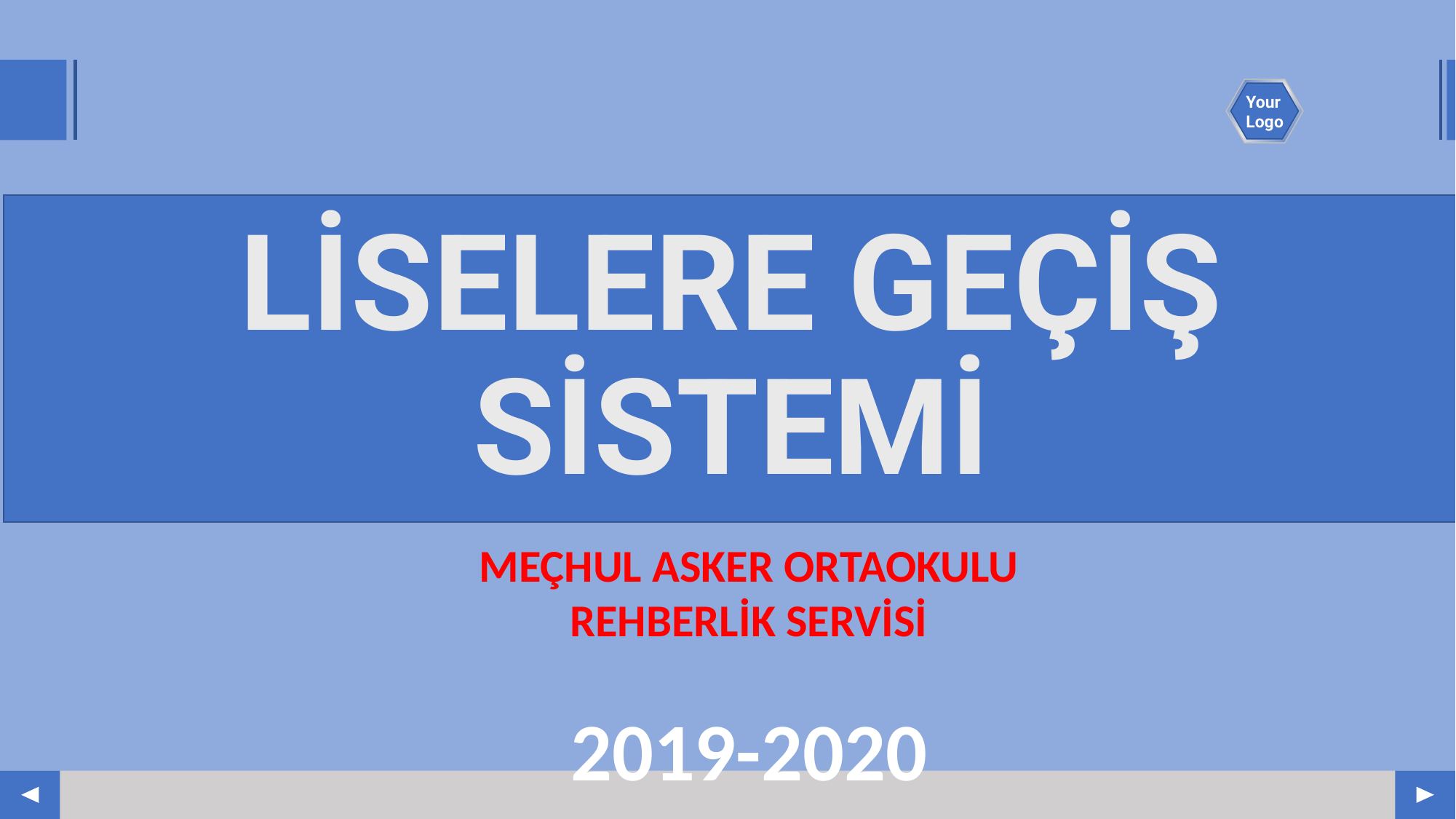

LİSELERE GEÇİŞ SİSTEMİ
MEÇHUL ASKER ORTAOKULU
REHBERLİK SERVİSİ
2019-2020